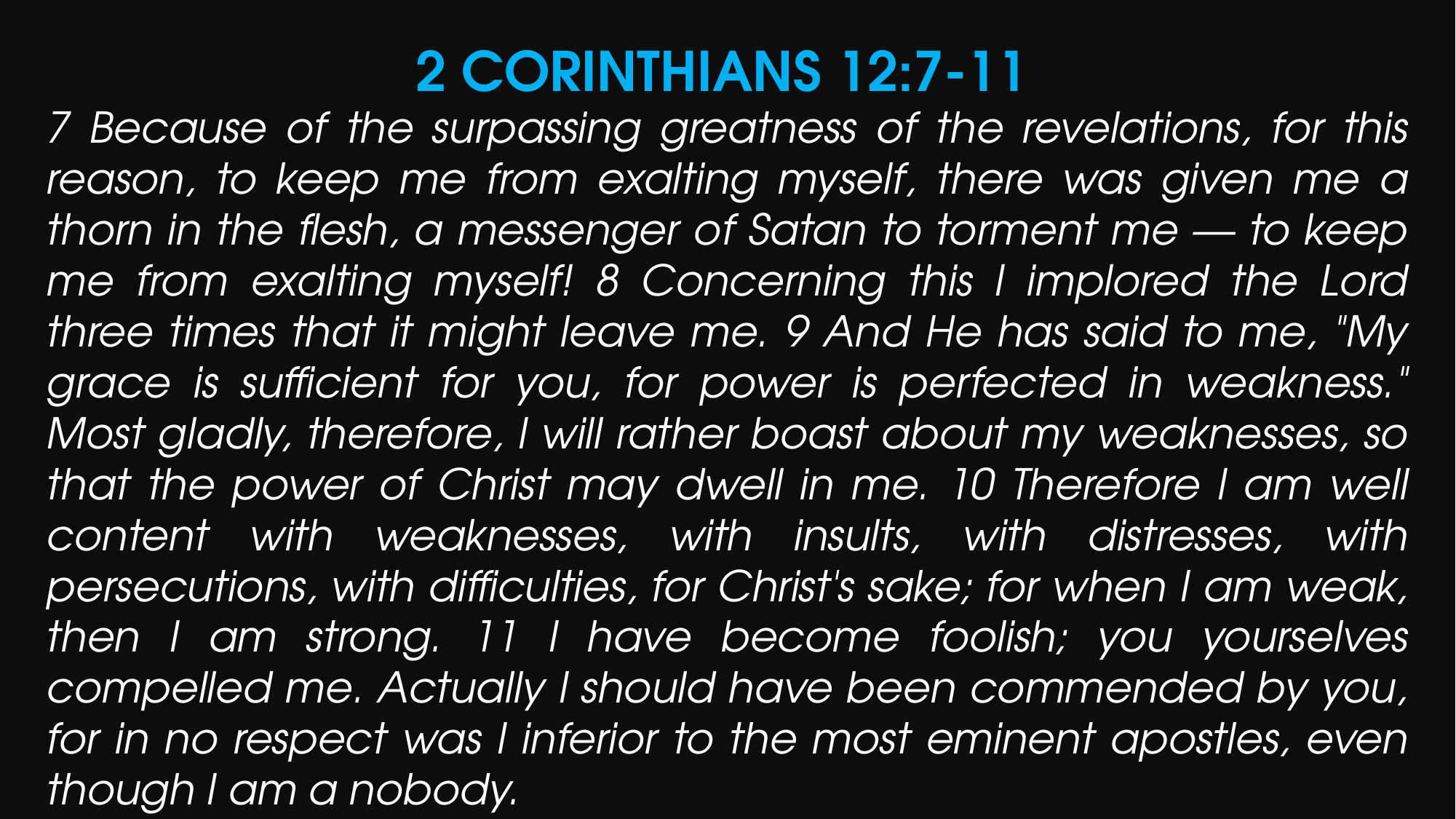

2 Corinthians 12:7-11
7 Because of the surpassing greatness of the revelations, for this reason, to keep me from exalting myself, there was given me a thorn in the flesh, a messenger of Satan to torment me — to keep me from exalting myself! 8 Concerning this I implored the Lord three times that it might leave me. 9 And He has said to me, "My grace is sufficient for you, for power is perfected in weakness." Most gladly, therefore, I will rather boast about my weaknesses, so that the power of Christ may dwell in me. 10 Therefore I am well content with weaknesses, with insults, with distresses, with persecutions, with difficulties, for Christ's sake; for when I am weak, then I am strong. 11 I have become foolish; you yourselves compelled me. Actually I should have been commended by you, for in no respect was I inferior to the most eminent apostles, even though I am a nobody.